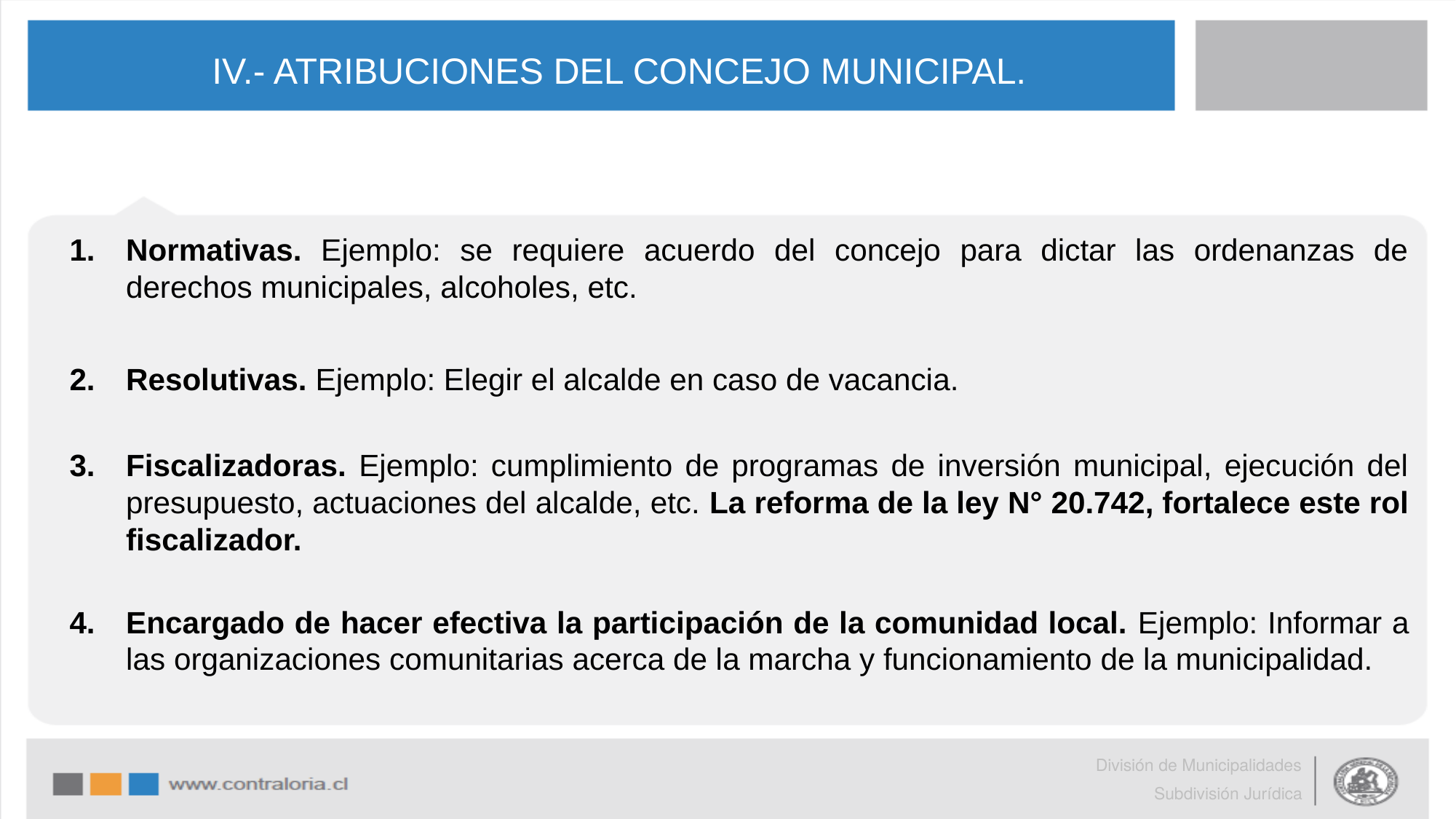

# IV.- ATRIBUCIONES DEL CONCEJO MUNICIPAL.
Normativas. Ejemplo: se requiere acuerdo del concejo para dictar las ordenanzas de derechos municipales, alcoholes, etc.

Resolutivas. Ejemplo: Elegir el alcalde en caso de vacancia.

Fiscalizadoras. Ejemplo: cumplimiento de programas de inversión municipal, ejecución del presupuesto, actuaciones del alcalde, etc. La reforma de la ley N° 20.742, fortalece este rol fiscalizador.

Encargado de hacer efectiva la participación de la comunidad local. Ejemplo: Informar a las organizaciones comunitarias acerca de la marcha y funcionamiento de la municipalidad.

División de Municipalidades

Subdivisión Jurídica